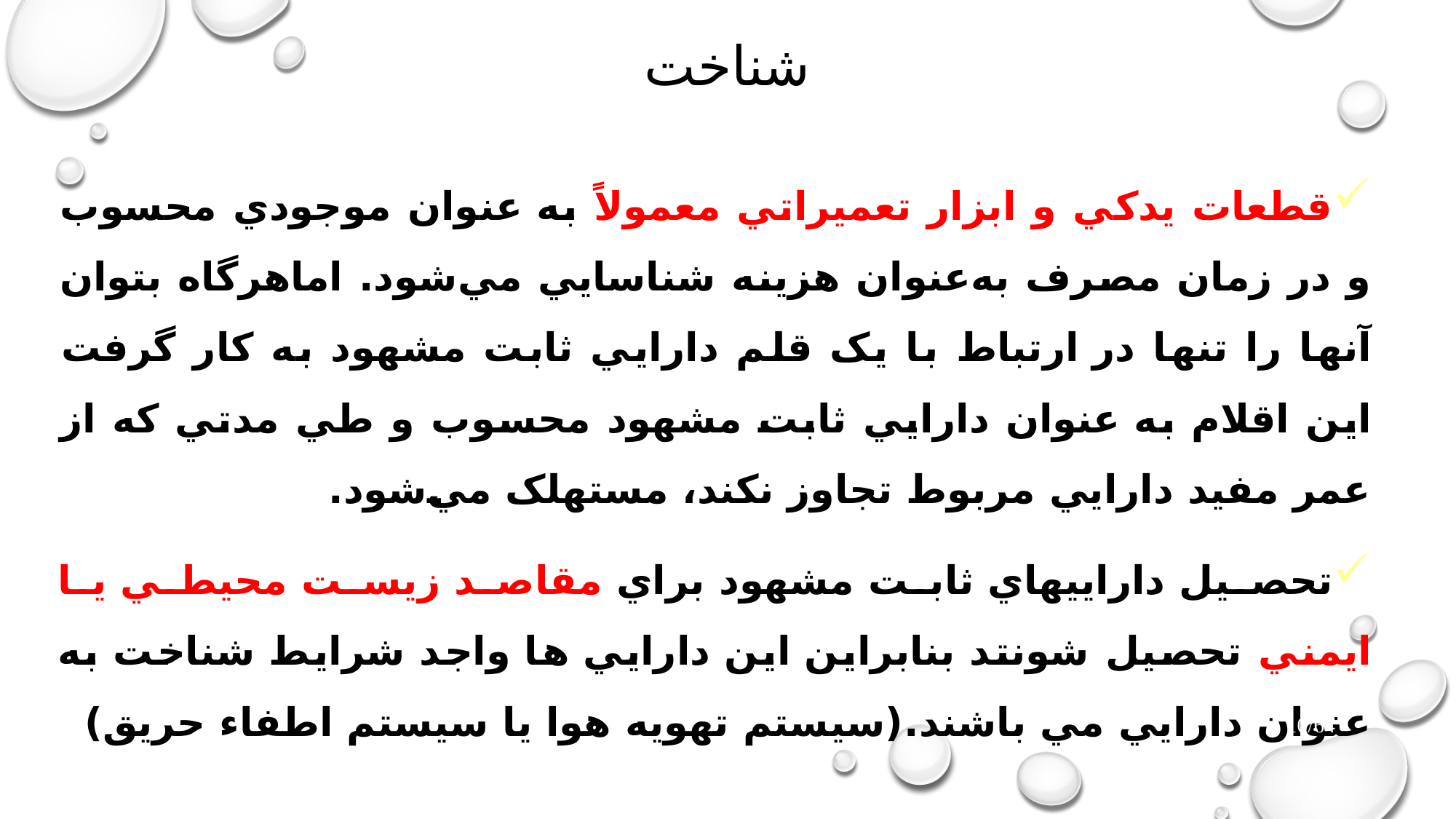

# شناخت
قطعات يدکي و ابزار تعميراتي معمولاً به عنوان موجودي محسوب و در زمان مصرف به‌عنوان هزينه شناسايي مي‌شود. اماهرگاه بتوان آنها را تنها در ارتباط با يک قلم دارايي ثابت مشهود به کار گرفت اين اقلام به عنوان دارايي ثابت مشهود محسوب و طي مدتي که از عمر مفيد دارايي مربوط تجاوز نکند، مستهلک مي‌شود.
تحصيل داراييهاي ثابت مشهود براي مقاصد زيست محيطي يا ايمني تحصیل شونتد بنابراين اين دارايي ها واجد شرايط شناخت به عنوان دارايي مي باشند.(سیستم تهویه هوا یا سیستم اطفاء حریق)
10/64